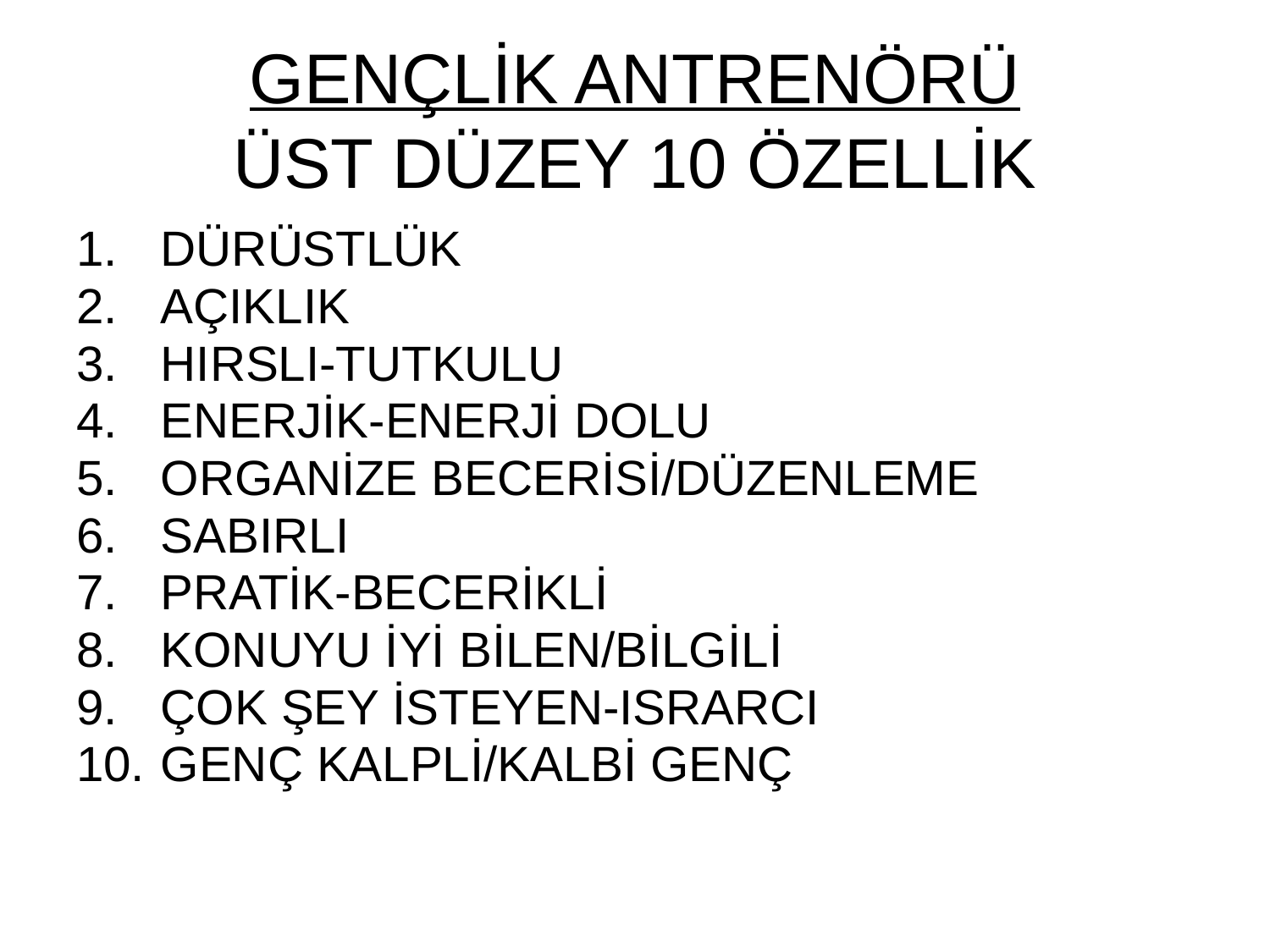

# GENÇLİK ANTRENÖRÜ ÜST DÜZEY 10 ÖZELLİK
DÜRÜSTLÜK
AÇIKLIK
HIRSLI-TUTKULU
ENERJİK-ENERJİ DOLU
ORGANİZE BECERİSİ/DÜZENLEME
SABIRLI
PRATİK-BECERİKLİ
KONUYU İYİ BİLEN/BİLGİLİ
ÇOK ŞEY İSTEYEN-ISRARCI
GENÇ KALPLİ/KALBİ GENÇ